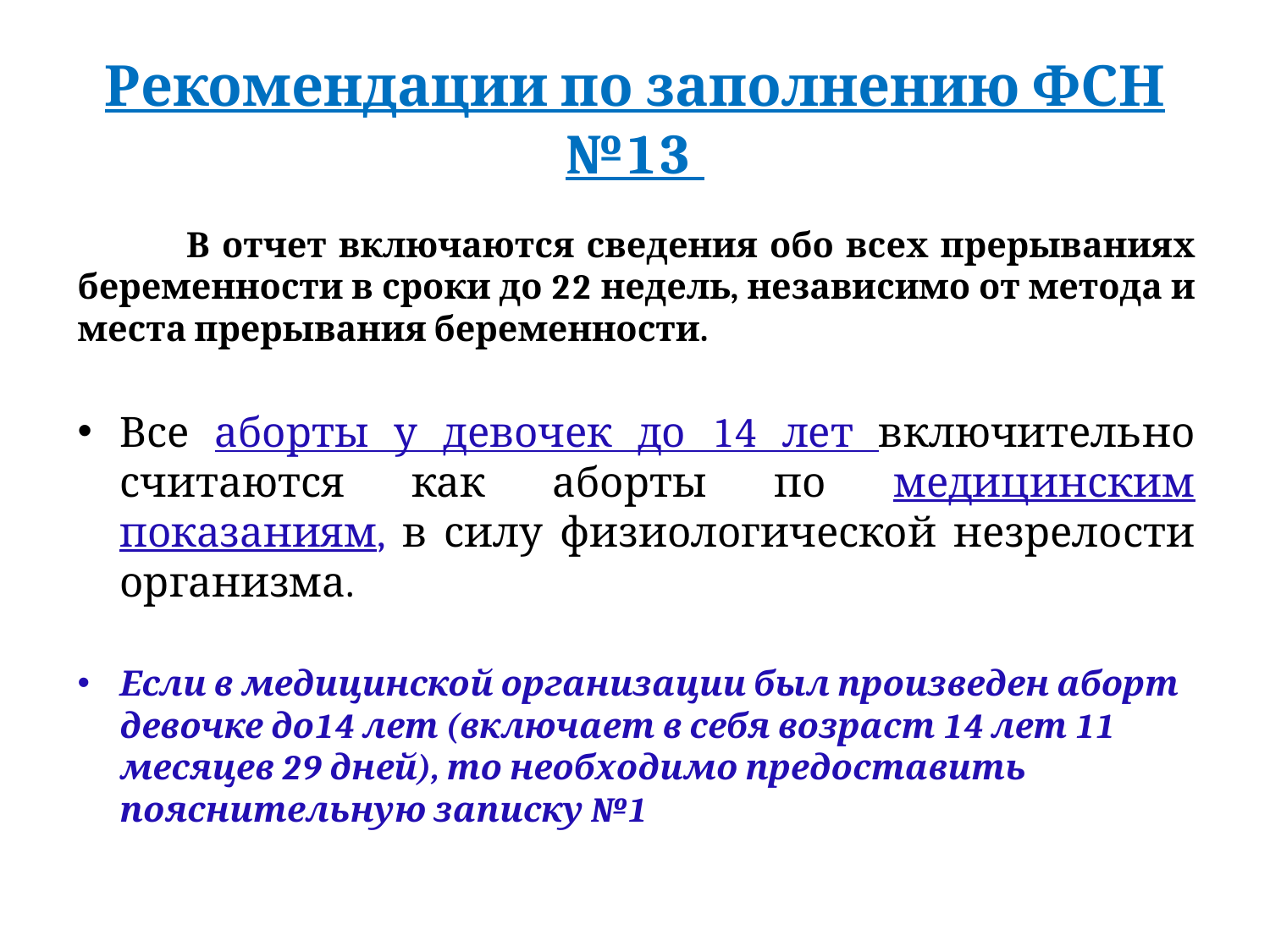

# Рекомендации по заполнению ФСН №13
         В отчет включаются сведения обо всех прерываниях беременности в сроки до 22 недель, независимо от метода и места прерывания беременности.

Все аборты у девочек до 14 лет включительно считаются как аборты по медицинским показаниям, в силу физиологической незрелости организма.

Если в медицинской организации был произведен аборт девочке до14 лет (включает в себя возраст 14 лет 11 месяцев 29 дней), то необходимо предоставить пояснительную записку №1